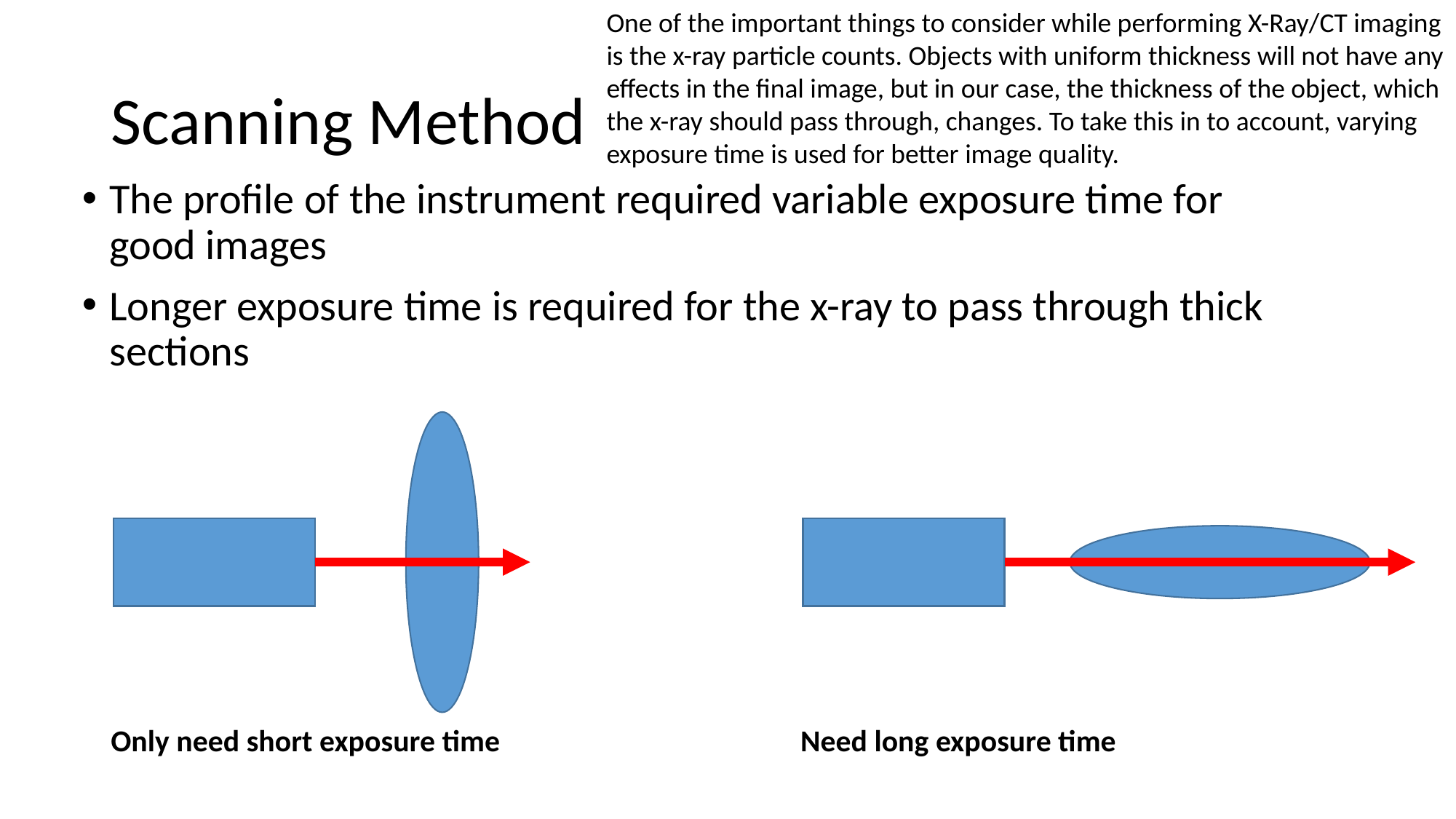

One of the important things to consider while performing X-Ray/CT imaging is the x-ray particle counts. Objects with uniform thickness will not have any effects in the final image, but in our case, the thickness of the object, which the x-ray should pass through, changes. To take this in to account, varying exposure time is used for better image quality.
# Scanning Method
The profile of the instrument required variable exposure time for good images
Longer exposure time is required for the x-ray to pass through thick sections

Only need short exposure time
Need long exposure time